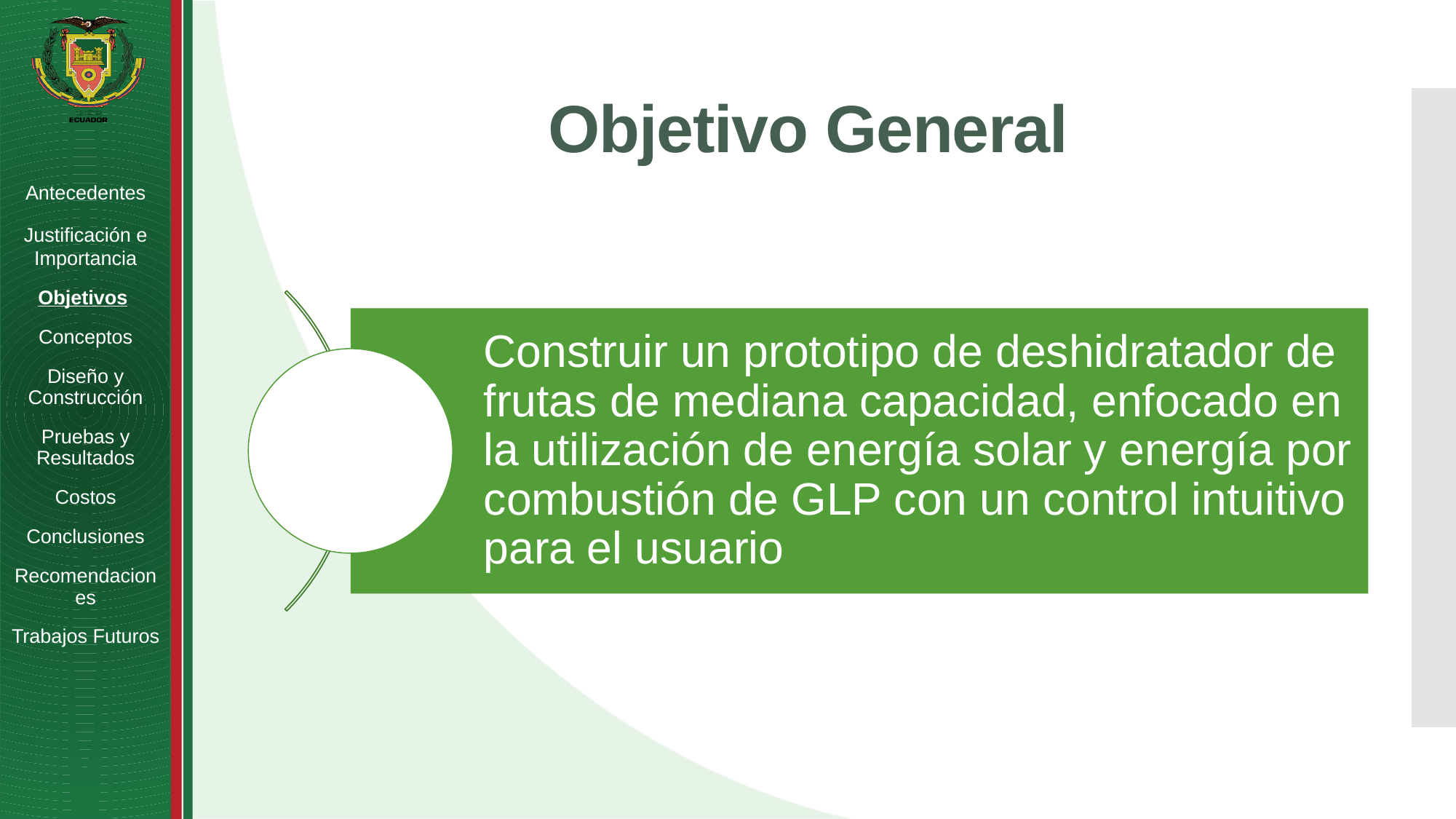

# Objetivo General
Antecedentes
Justificación e Importancia
Objetivos
Conceptos
Diseño y Construcción
Pruebas y Resultados
Costos
Conclusiones
Recomendaciones
Trabajos Futuros

Construir un prototipo de deshidratador de frutas de mediana capacidad, enfocado en la utilización de energía solar y energía por combustión de GLP con un control intuitivo para el usuario